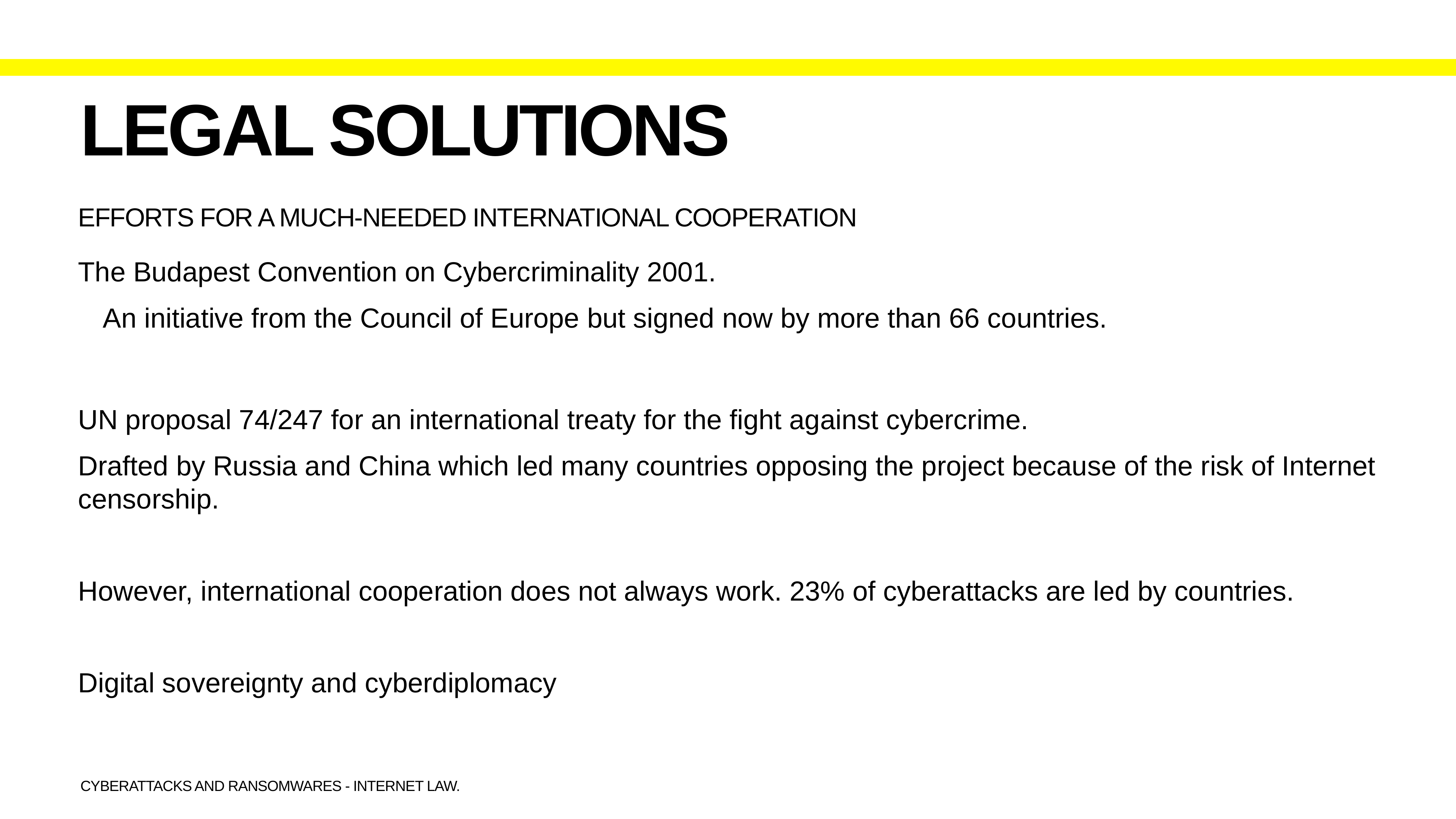

# Legal solutions
Efforts for a much-needed international cooperation
The Budapest Convention on Cybercriminality 2001.
An initiative from the Council of Europe but signed now by more than 66 countries.

UN proposal 74/247 for an international treaty for the fight against cybercrime.
Drafted by Russia and China which led many countries opposing the project because of the risk of Internet censorship.

However, international cooperation does not always work. 23% of cyberattacks are led by countries.

Digital sovereignty and cyberdiplomacy
Cyberattacks and Ransomwares - Internet law.